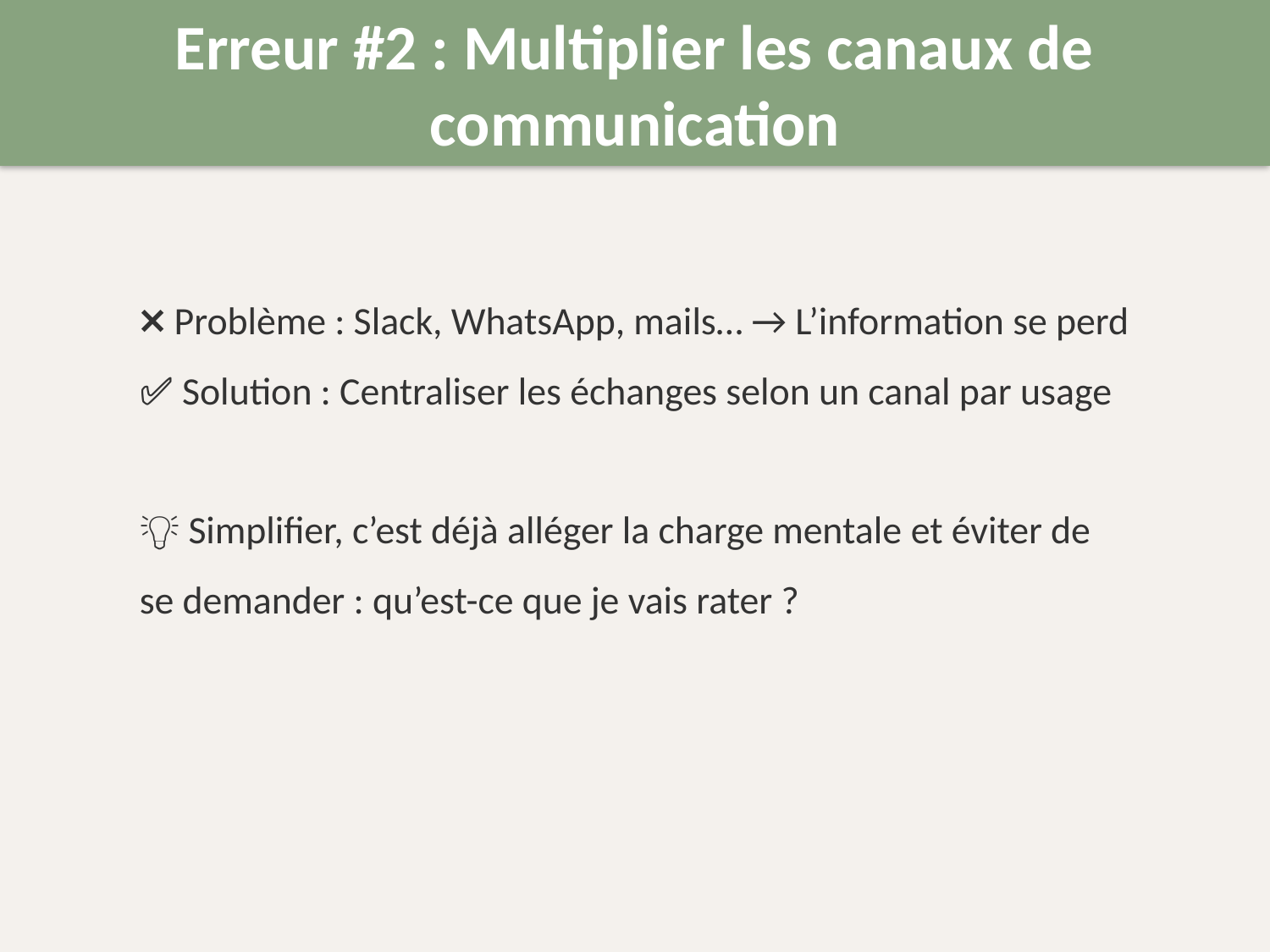

Erreur #2 : Multiplier les canaux de communication

❌ Problème : Slack, WhatsApp, mails… → L’information se perd
✅ Solution : Centraliser les échanges selon un canal par usage
💡 Simplifier, c’est déjà alléger la charge mentale et éviter de se demander : qu’est-ce que je vais rater ?